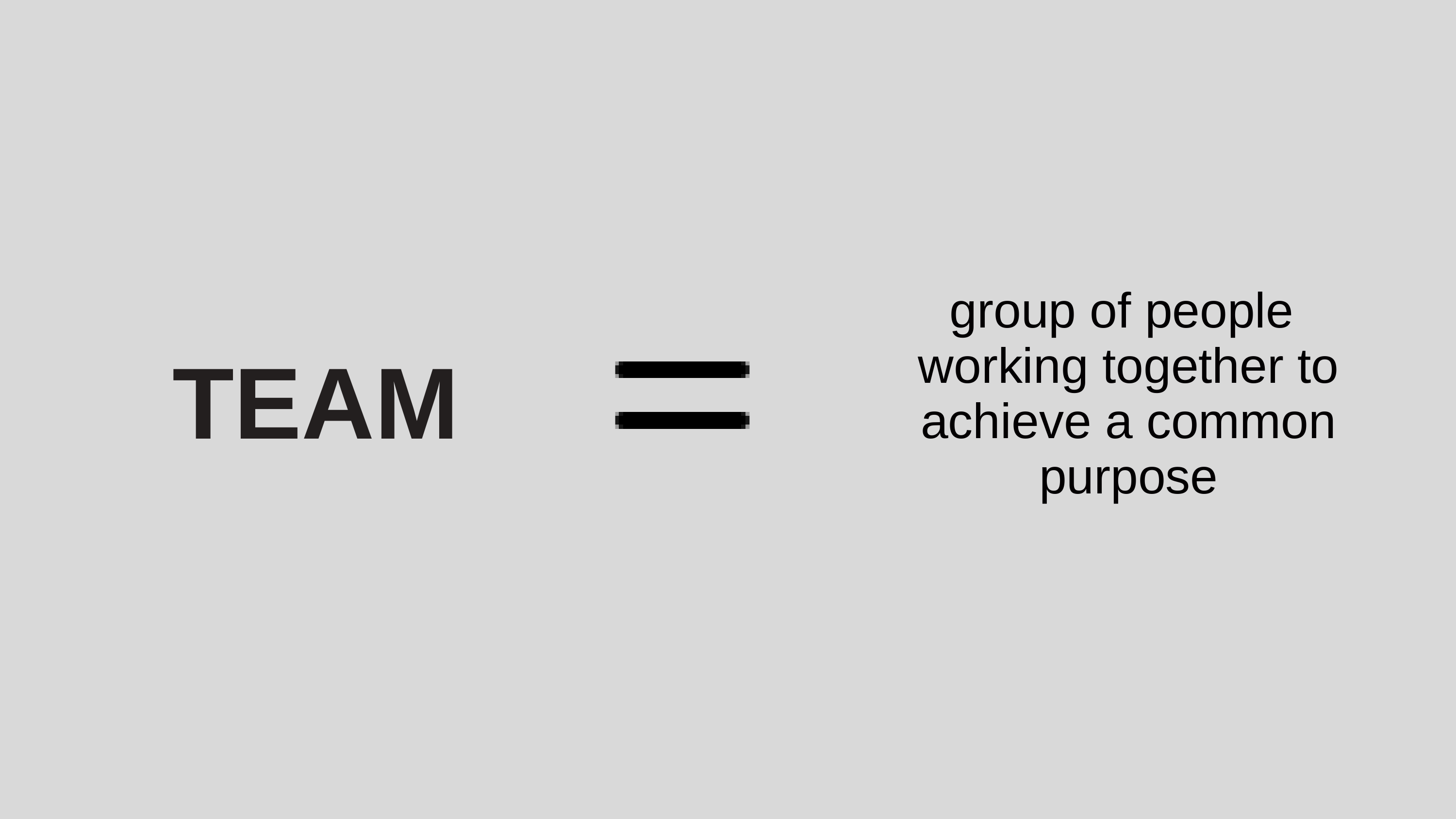

group of people
working together to achieve a common purpose
TEAM